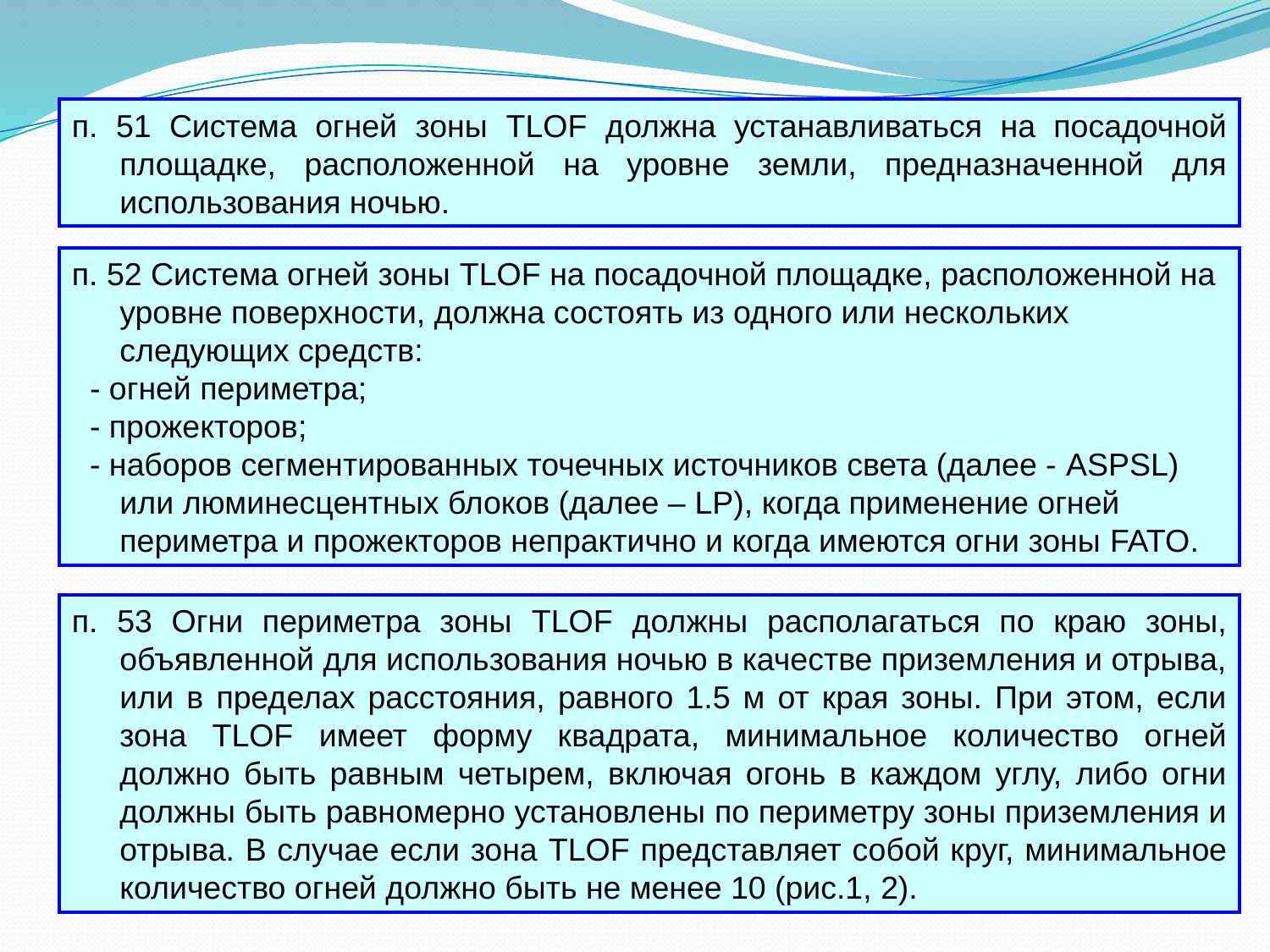

п. 51 Система огней зоны TLOF должна устанавливаться на посадочной площадке, расположенной на уровне земли, предназначенной для использования ночью.
п. 52 Система огней зоны TLOF на посадочной площадке, расположенной на уровне поверхности, должна состоять из одного или нескольких следующих средств:
  - огней периметра;
  - прожекторов;
  - наборов сегментированных точечных источников света (далее - ASPSL) или люминесцентных блоков (далее – LP), когда применение огней периметра и прожекторов непрактично и когда имеются огни зоны FATO.
п. 53 Огни периметра зоны TLOF должны располагаться по краю зоны, объявленной для использования ночью в качестве приземления и отрыва, или в пределах расстояния, равного 1.5 м от края зоны. При этом, если зона TLOF имеет форму квадрата, минимальное количество огней должно быть равным четырем, включая огонь в каждом углу, либо огни должны быть равномерно установлены по периметру зоны приземления и отрыва. В случае если зона TLOF представляет собой круг, минимальное количество огней должно быть не менее 10 (рис.1, 2).